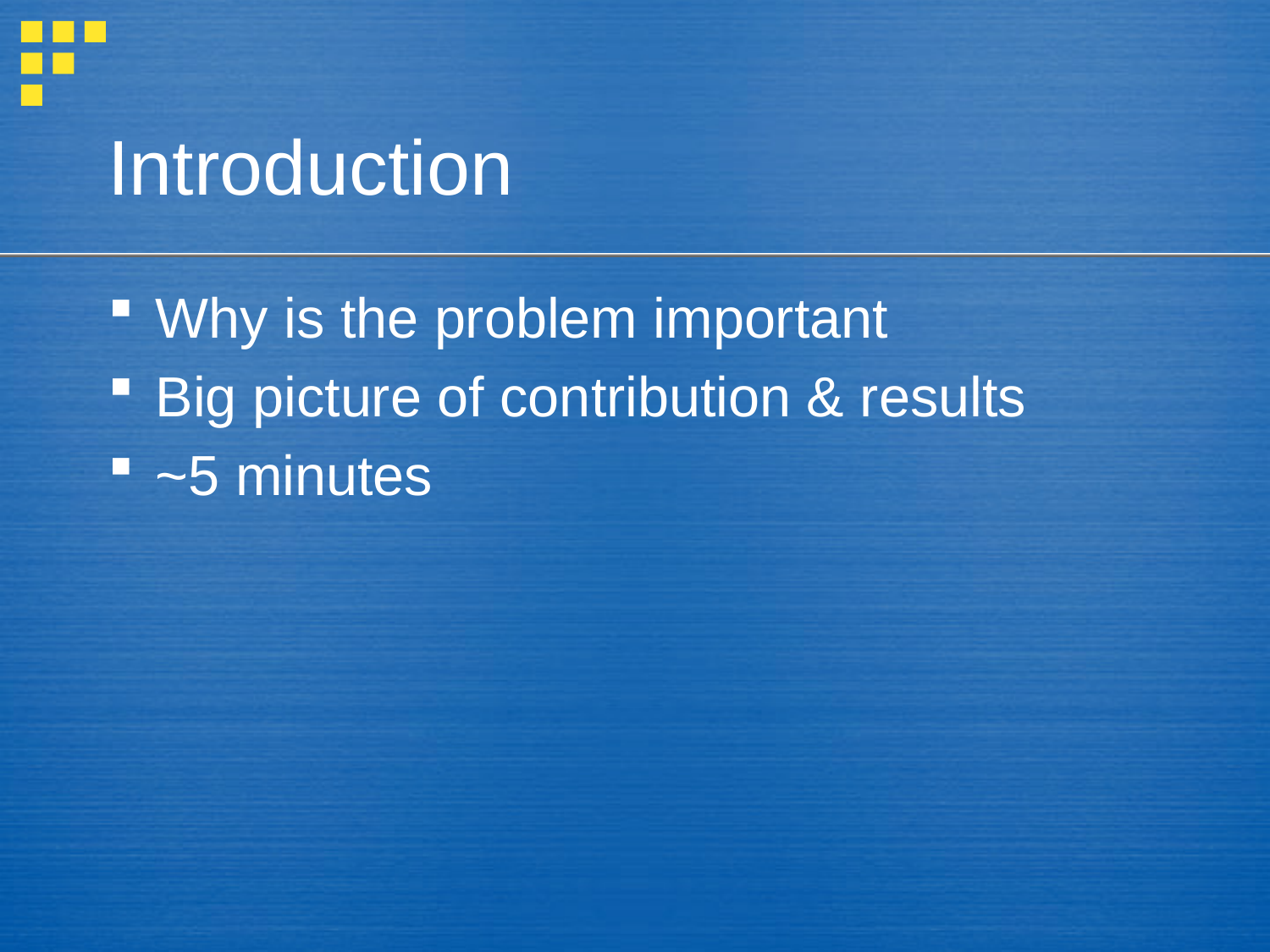

# Introduction
Why is the problem important
Big picture of contribution & results
~5 minutes